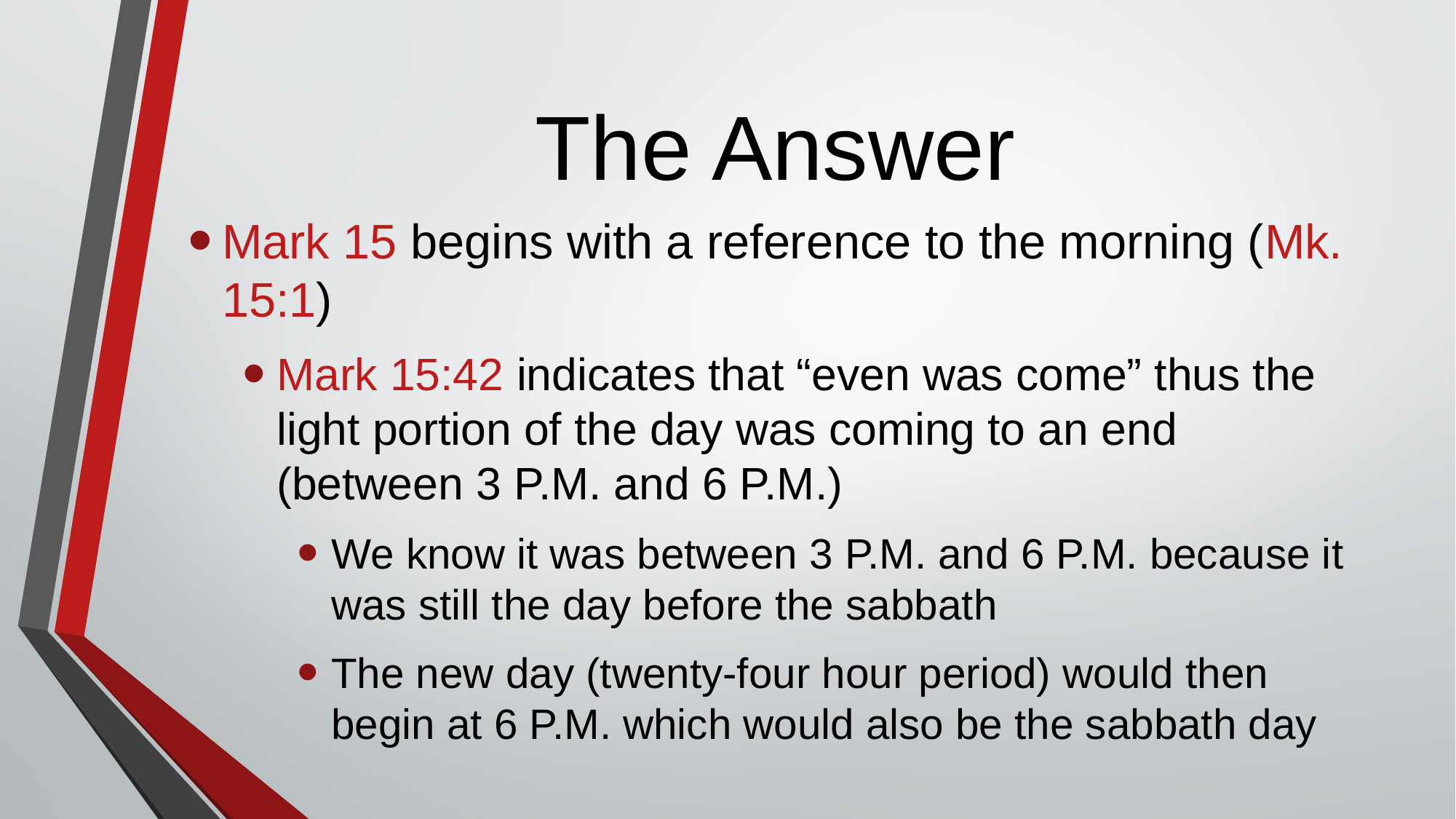

# The Answer
Mark 15 begins with a reference to the morning (Mk. 15:1)‌
Mark 15:42 indicates that “even was come” thus the light portion of the day was coming to an end (between 3 P.M. and 6 P.M.)‌
We know it was between 3 P.M. and 6 P.M. because it was still the day before the sabbath‌
The new day (twenty-four hour period) would then begin at 6 P.M. which would also be the sabbath day